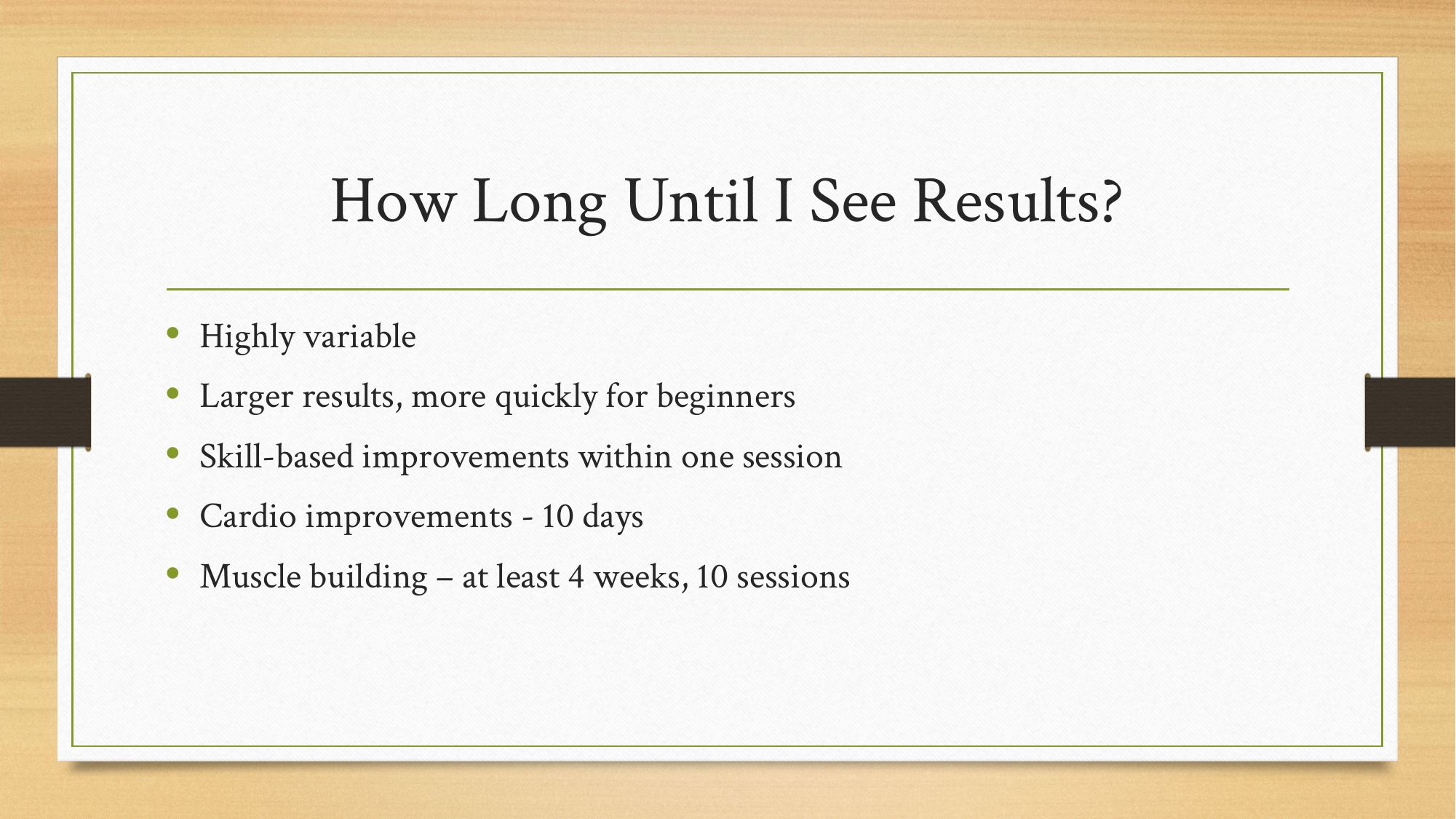

# How Long Until I See Results?
Highly variable
Larger results, more quickly for beginners
Skill-based improvements within one session
Cardio improvements - 10 days
Muscle building – at least 4 weeks, 10 sessions